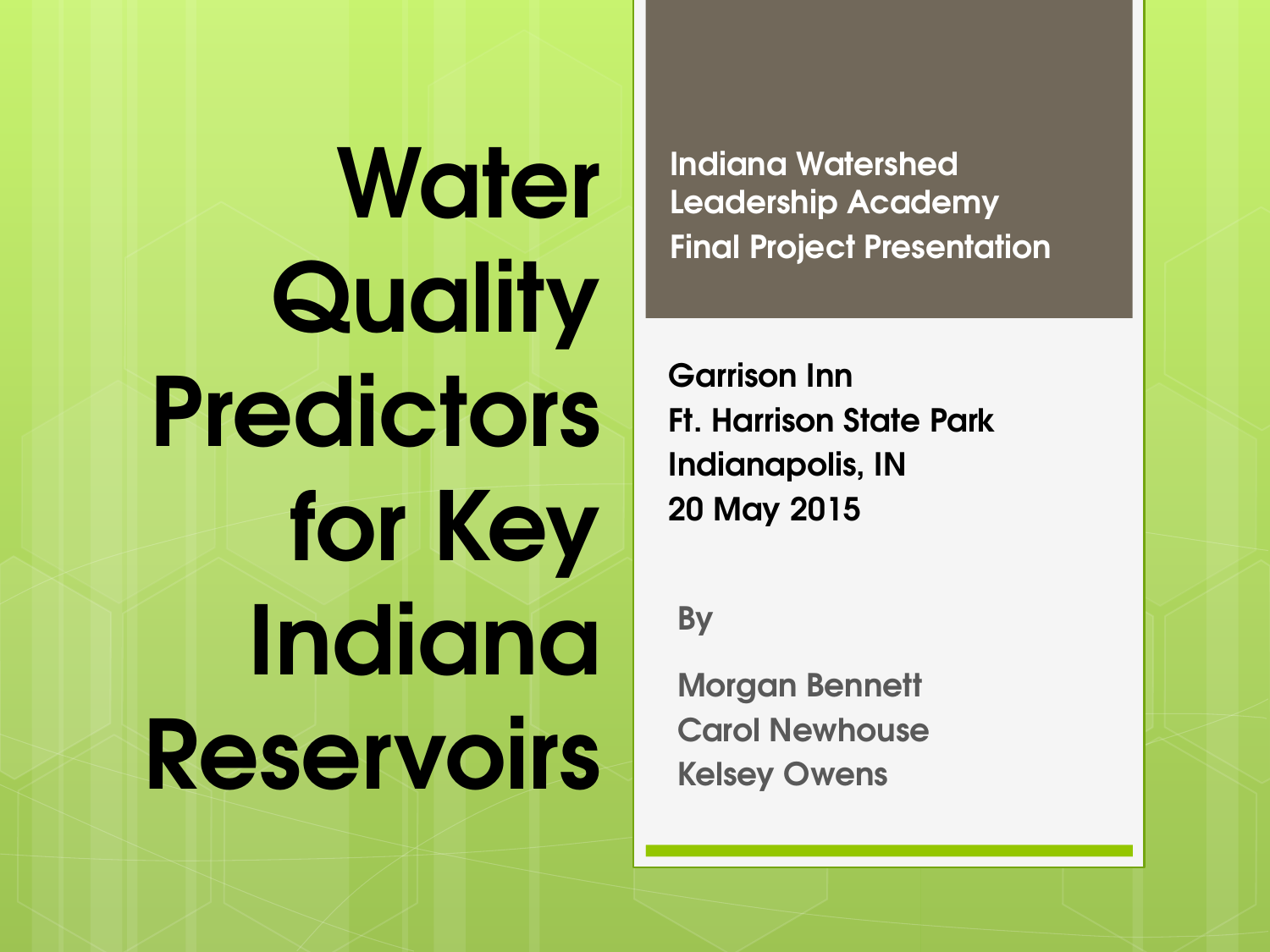

# Water Quality Predictors for Key Indiana Reservoirs
Indiana Watershed Leadership Academy
Final Project Presentation
Garrison Inn
Ft. Harrison State Park
Indianapolis, IN
20 May 2015
By

Morgan Bennett
Carol Newhouse
Kelsey Owens